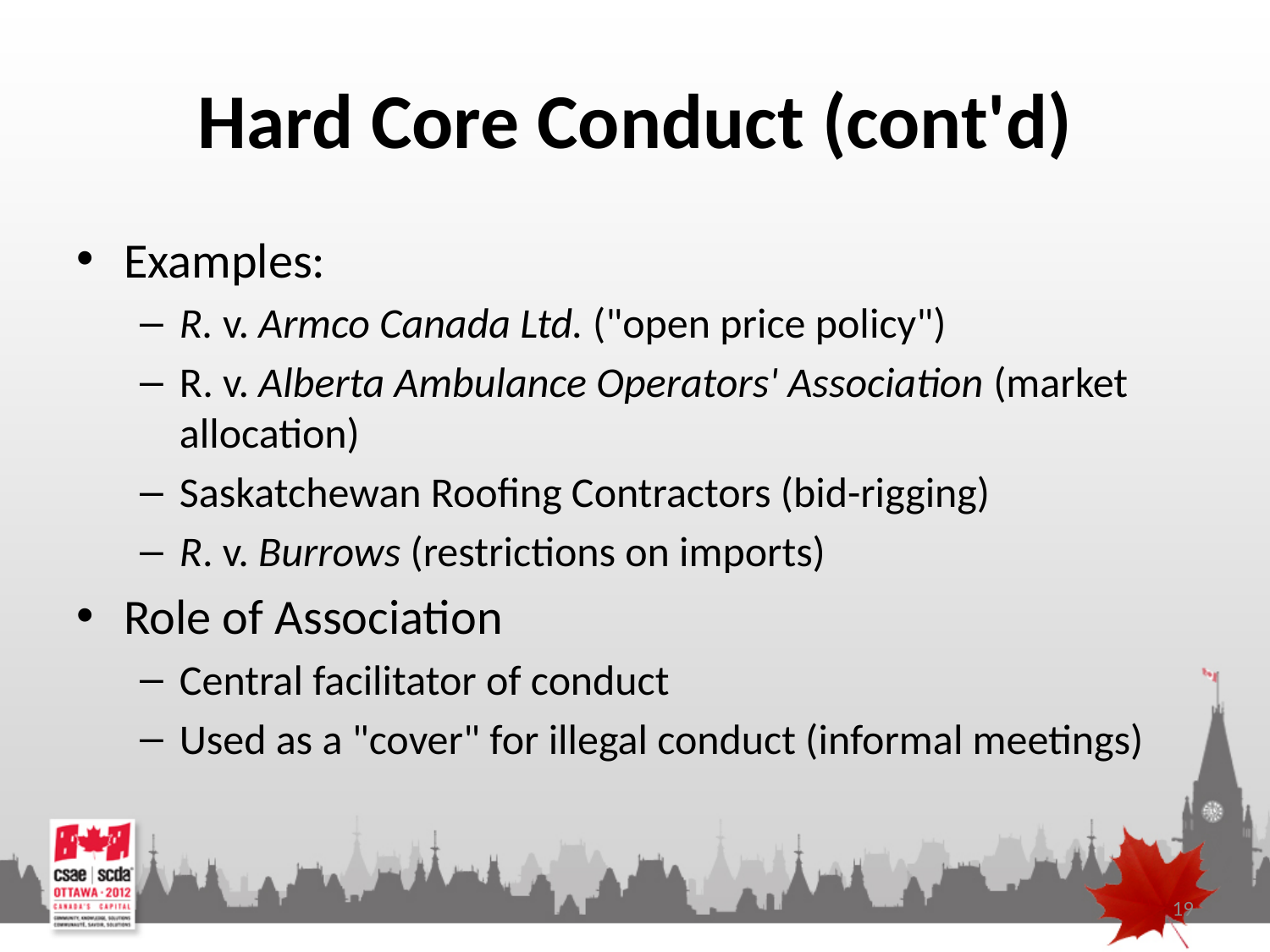

# Hard Core Conduct (cont'd)
Examples:
R. v. Armco Canada Ltd. ("open price policy")
R. v. Alberta Ambulance Operators' Association (market allocation)
Saskatchewan Roofing Contractors (bid-rigging)
R. v. Burrows (restrictions on imports)
Role of Association
Central facilitator of conduct
Used as a "cover" for illegal conduct (informal meetings)
19